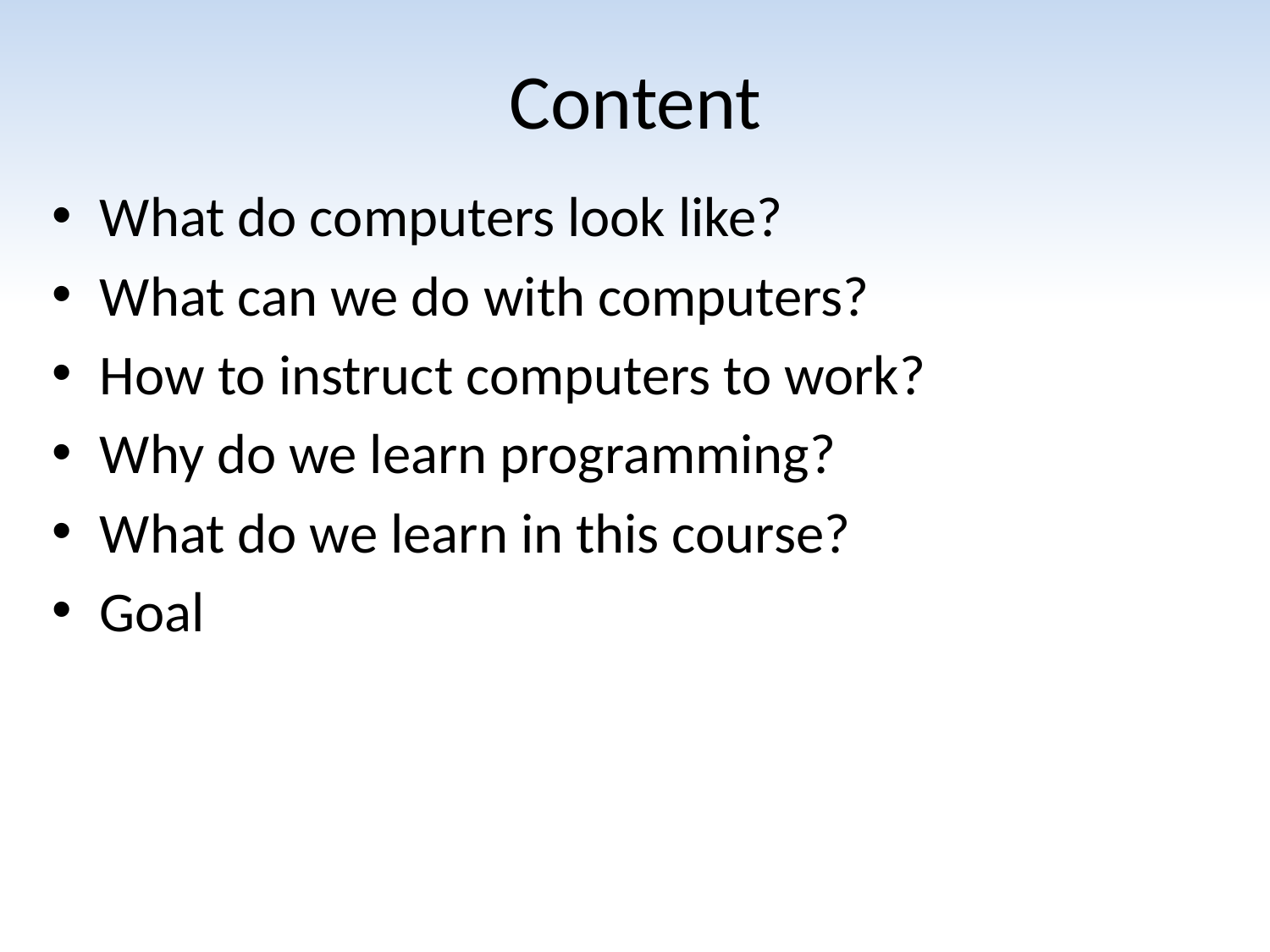

# Content
What do computers look like?
What can we do with computers?
How to instruct computers to work?
Why do we learn programming?
What do we learn in this course?
Goal